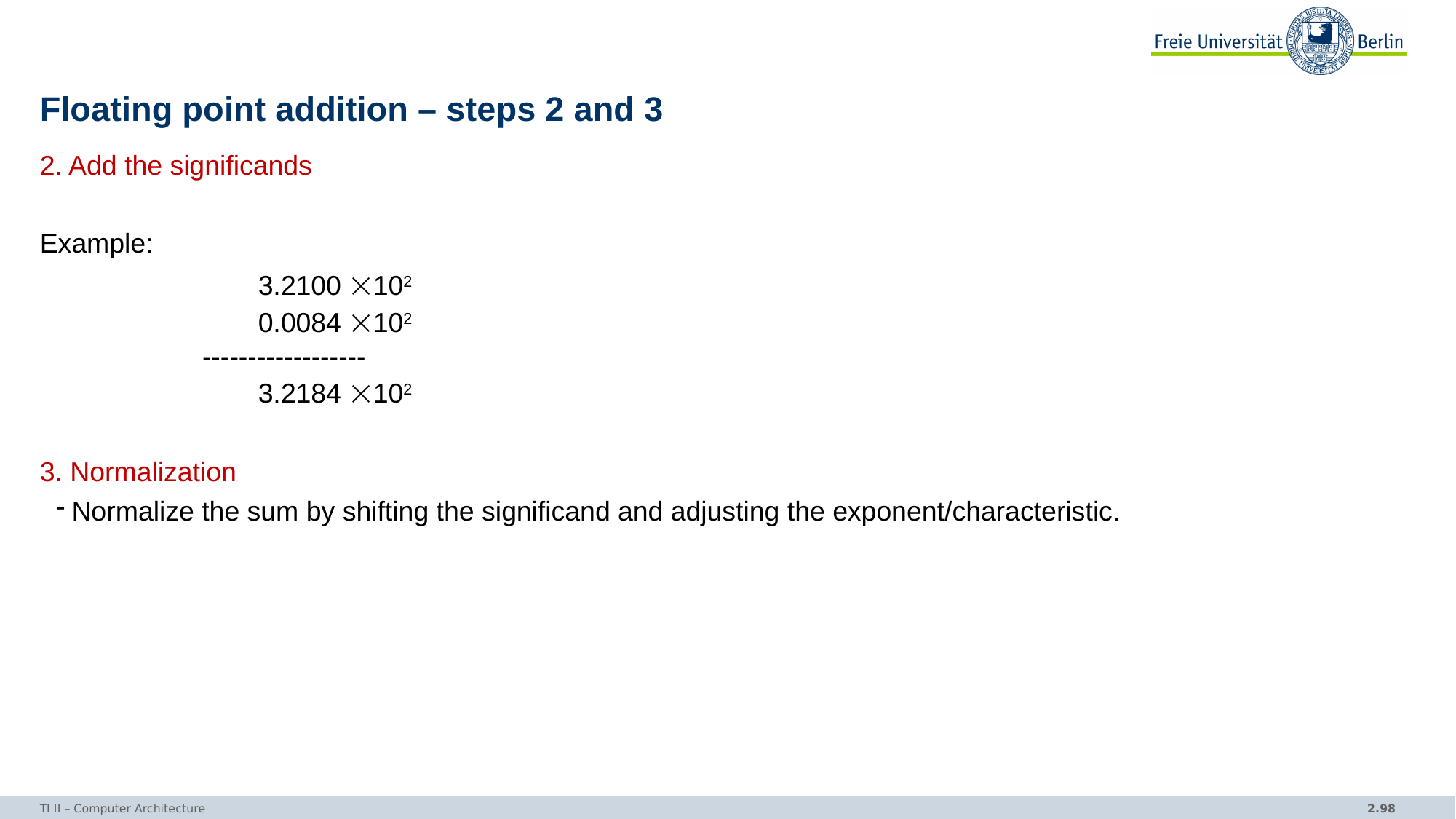

# Floating point addition – steps 2 and 3
2. Add the significands

Example:
		3.2100 ×102
		0.0084 ×102
	       ------------------
		3.2184 ×102

3. Normalization
Normalize the sum by shifting the significand and adjusting the exponent/characteristic.

TI II – Computer Architecture